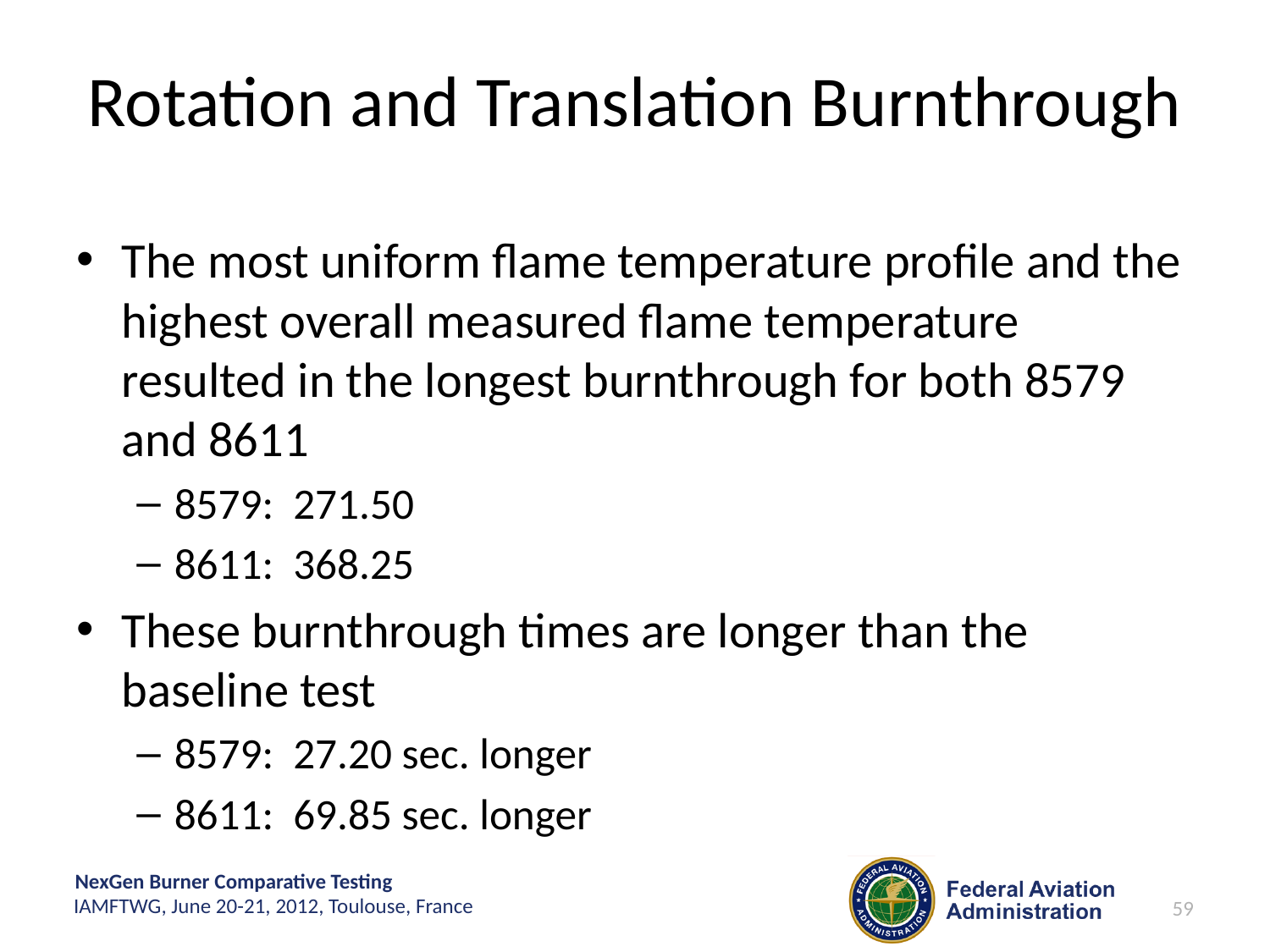

# Rotation and Translation Burnthrough
The most uniform flame temperature profile and the highest overall measured flame temperature resulted in the longest burnthrough for both 8579 and 8611
8579:  271.50
8611:  368.25
These burnthrough times are longer than the baseline test
8579:  27.20 sec. longer
8611:  69.85 sec. longer

59